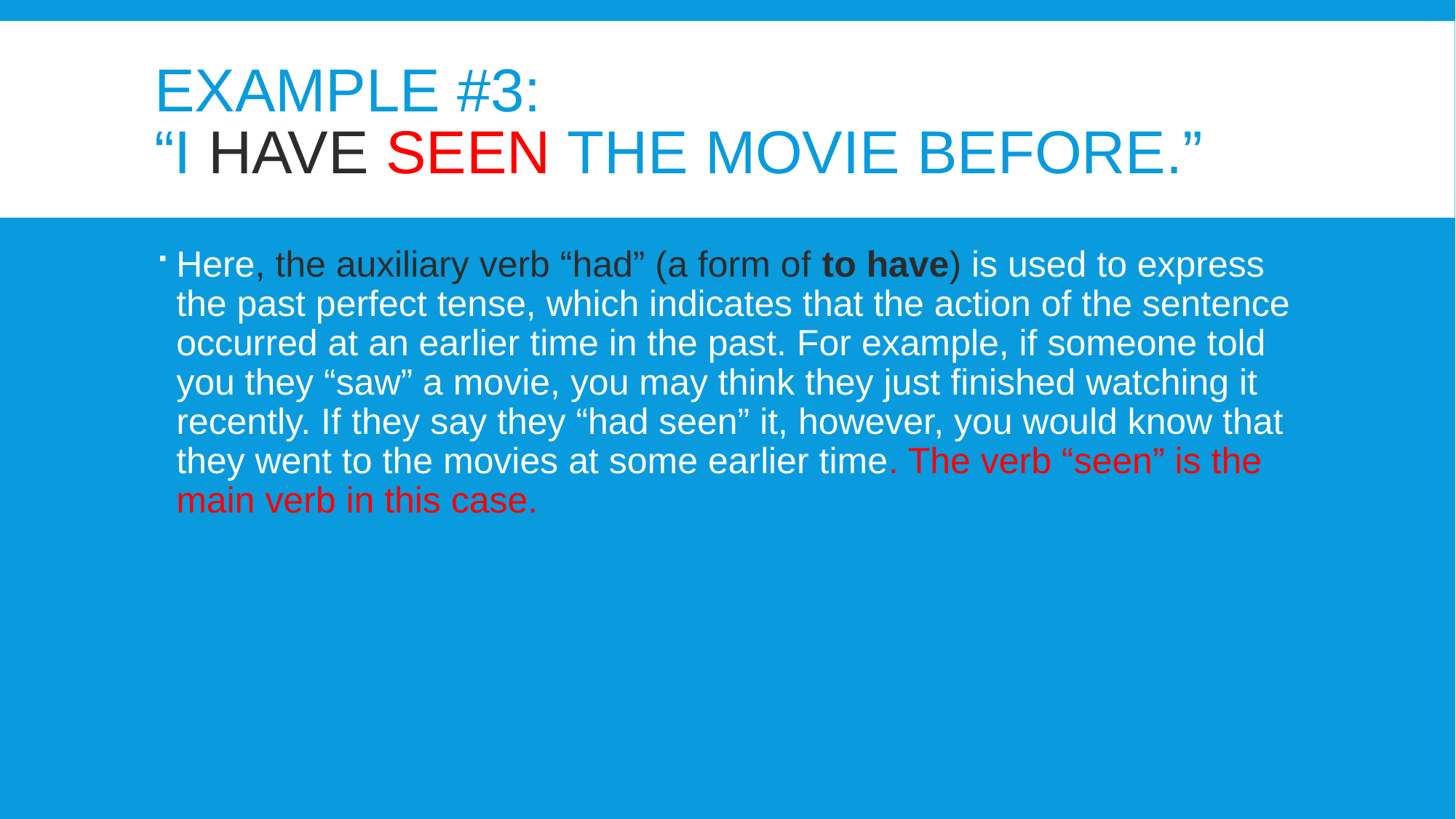

# Example #3: “I have seen the movie before.”
Here, the auxiliary verb “had” (a form of to have) is used to express the past perfect tense, which indicates that the action of the sentence occurred at an earlier time in the past. For example, if someone told you they “saw” a movie, you may think they just finished watching it recently. If they say they “had seen” it, however, you would know that they went to the movies at some earlier time. The verb “seen” is the main verb in this case.